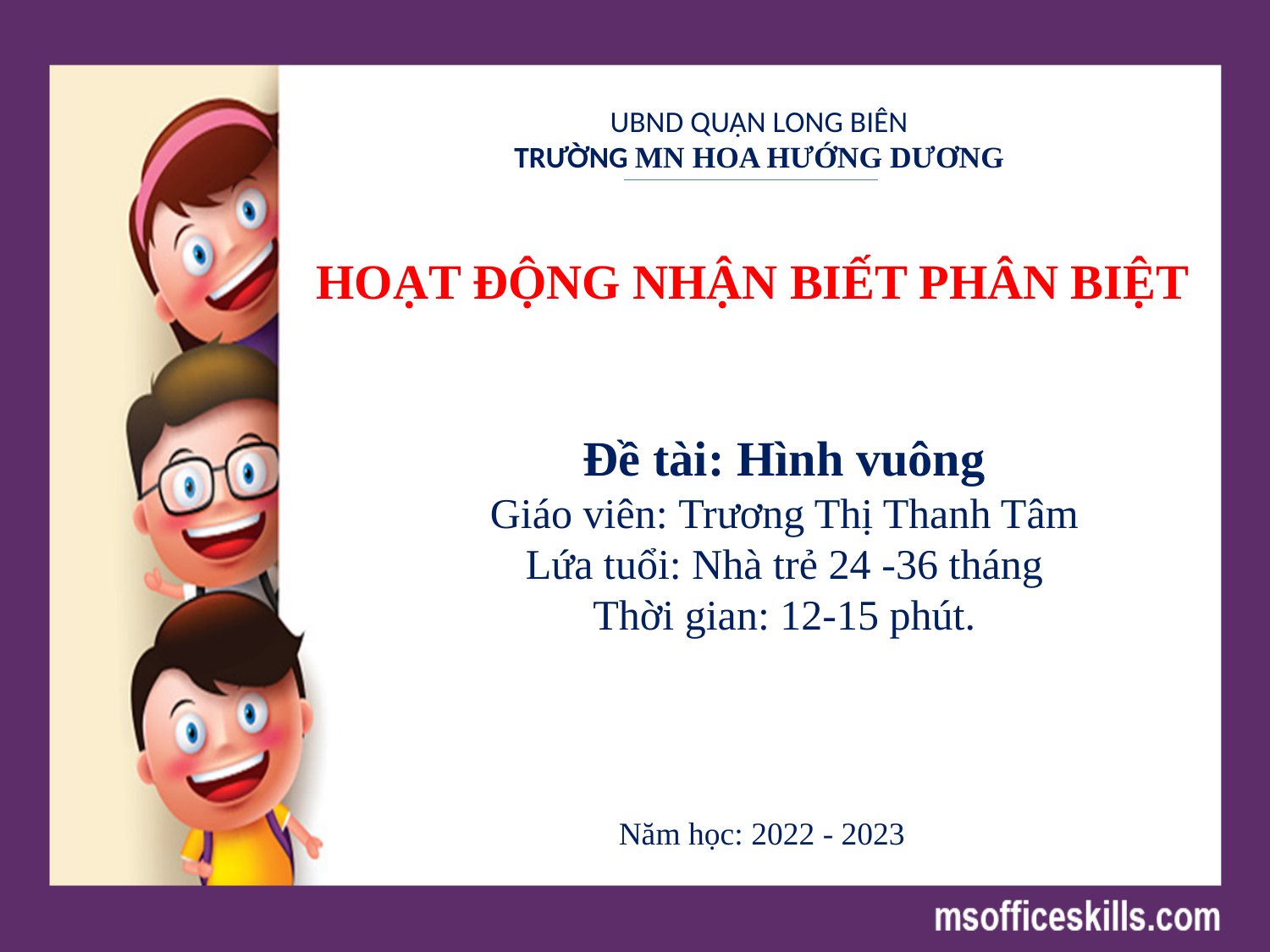

UBND QUẬN LONG BIÊN
TRƯỜNG MN HOA HƯỚNG DƯƠNG
HOẠT ĐỘNG NHẬN BIẾT PHÂN BIỆT

Đề tài: Hình vuông
Giáo viên: Trương Thị Thanh Tâm
Lứa tuổi: Nhà trẻ 24 -36 tháng
Thời gian: 12-15 phút.
Năm học: 2022 - 2023